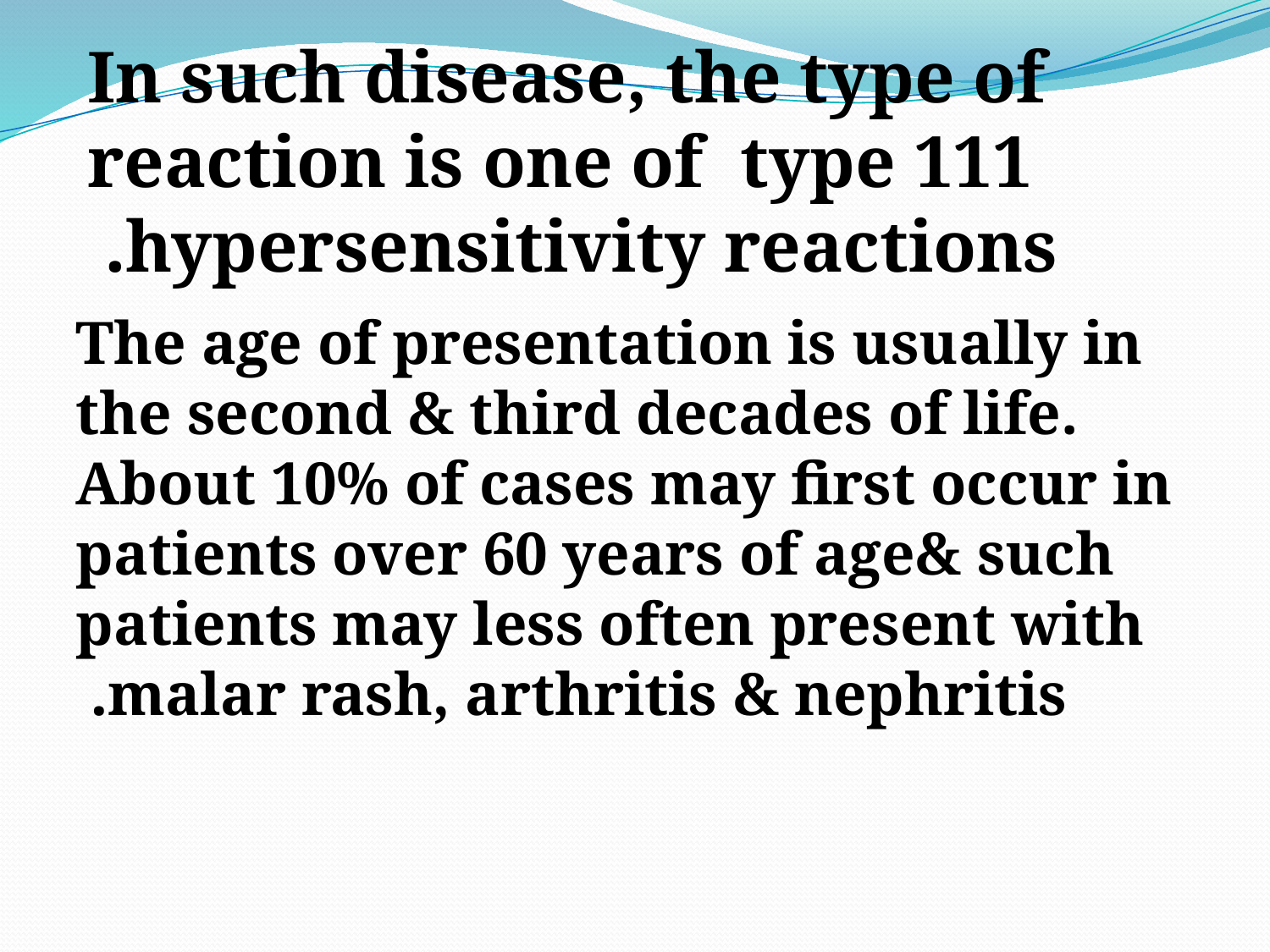

In such disease, the type of reaction is one of  type 111 hypersensitivity reactions.
#

The age of presentation is usually in the second & third decades of life. About 10% of cases may first occur in patients over 60 years of age& such patients may less often present with malar rash, arthritis & nephritis.